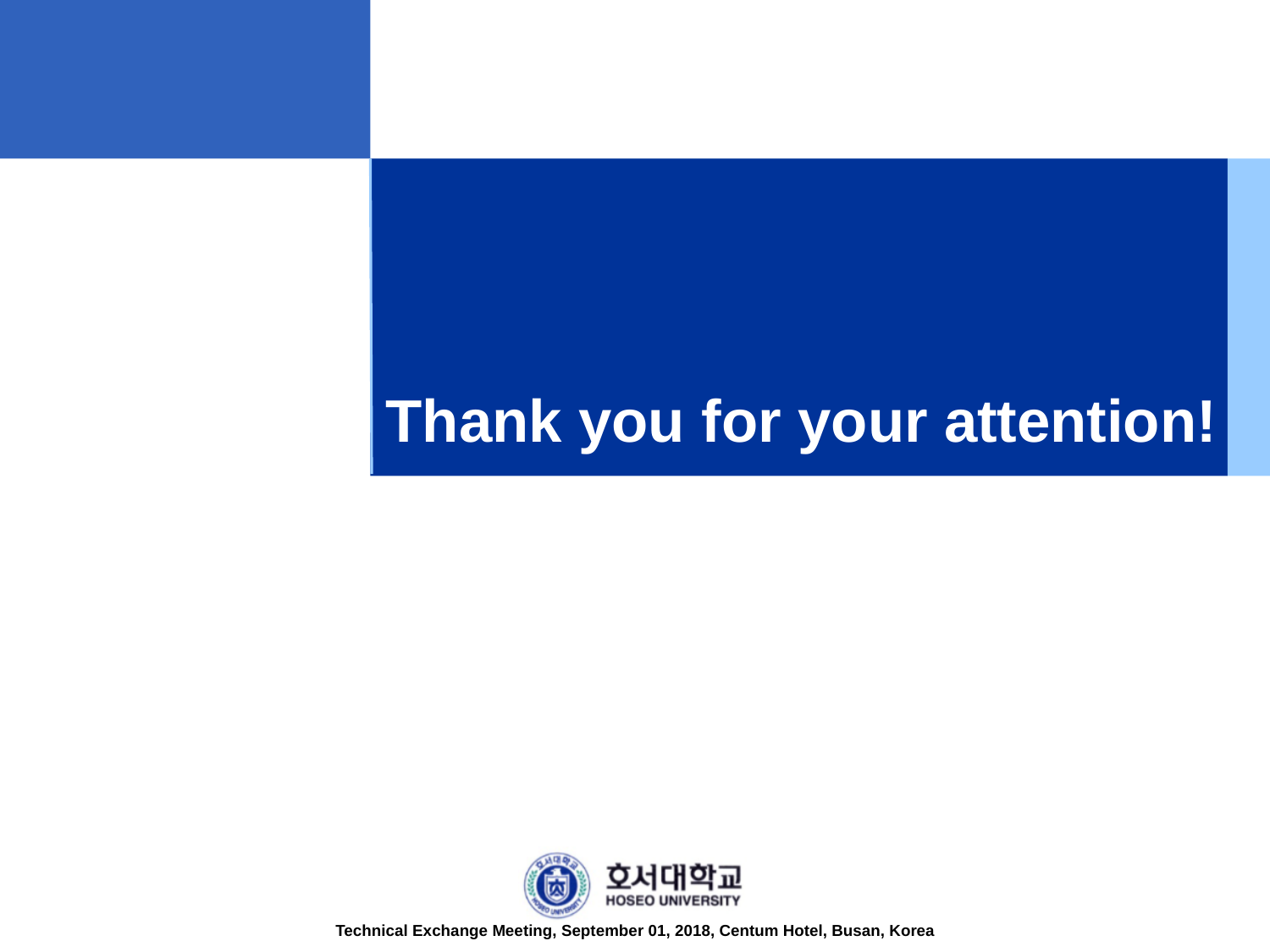

# Thank you for your attention!

Technical Exchange Meeting, September 01, 2018, Centum Hotel, Busan, Korea